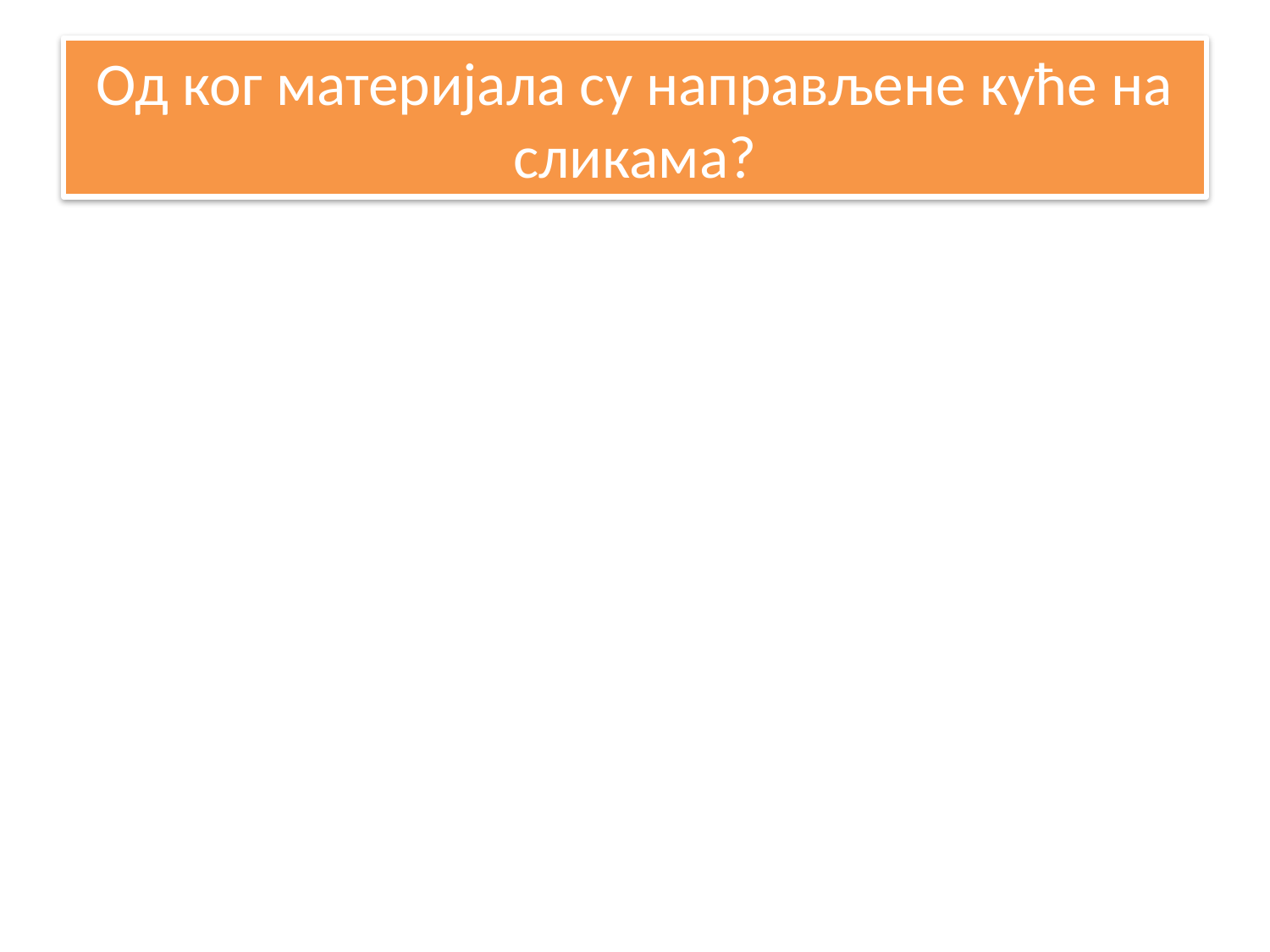

# Од ког материјала су направљене куће на сликама?